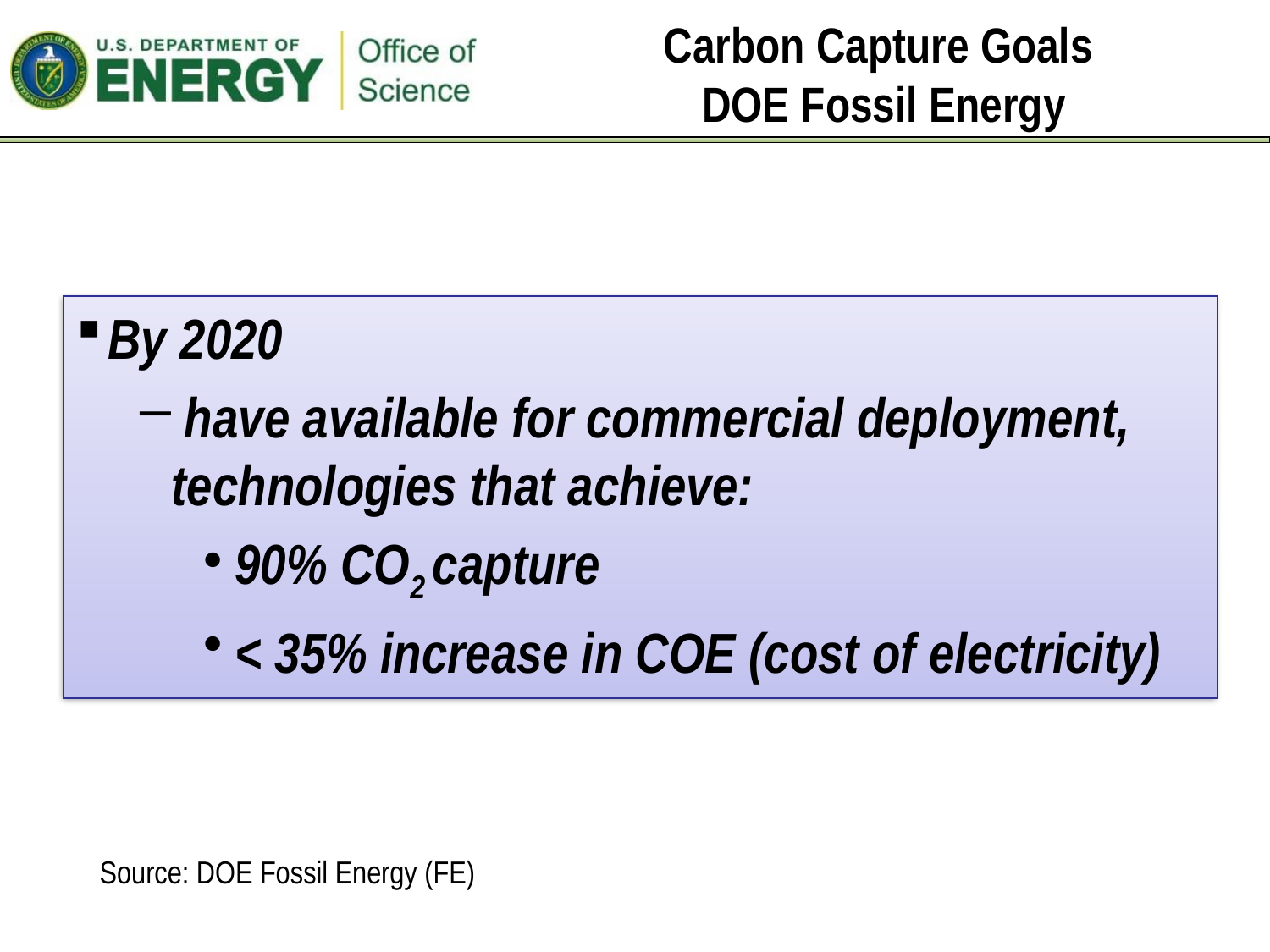

# Carbon Capture Goals DOE Fossil Energy
By 2020
 have available for commercial deployment, technologies that achieve:
90% CO2 capture
< 35% increase in COE (cost of electricity)
Source: DOE Fossil Energy (FE)